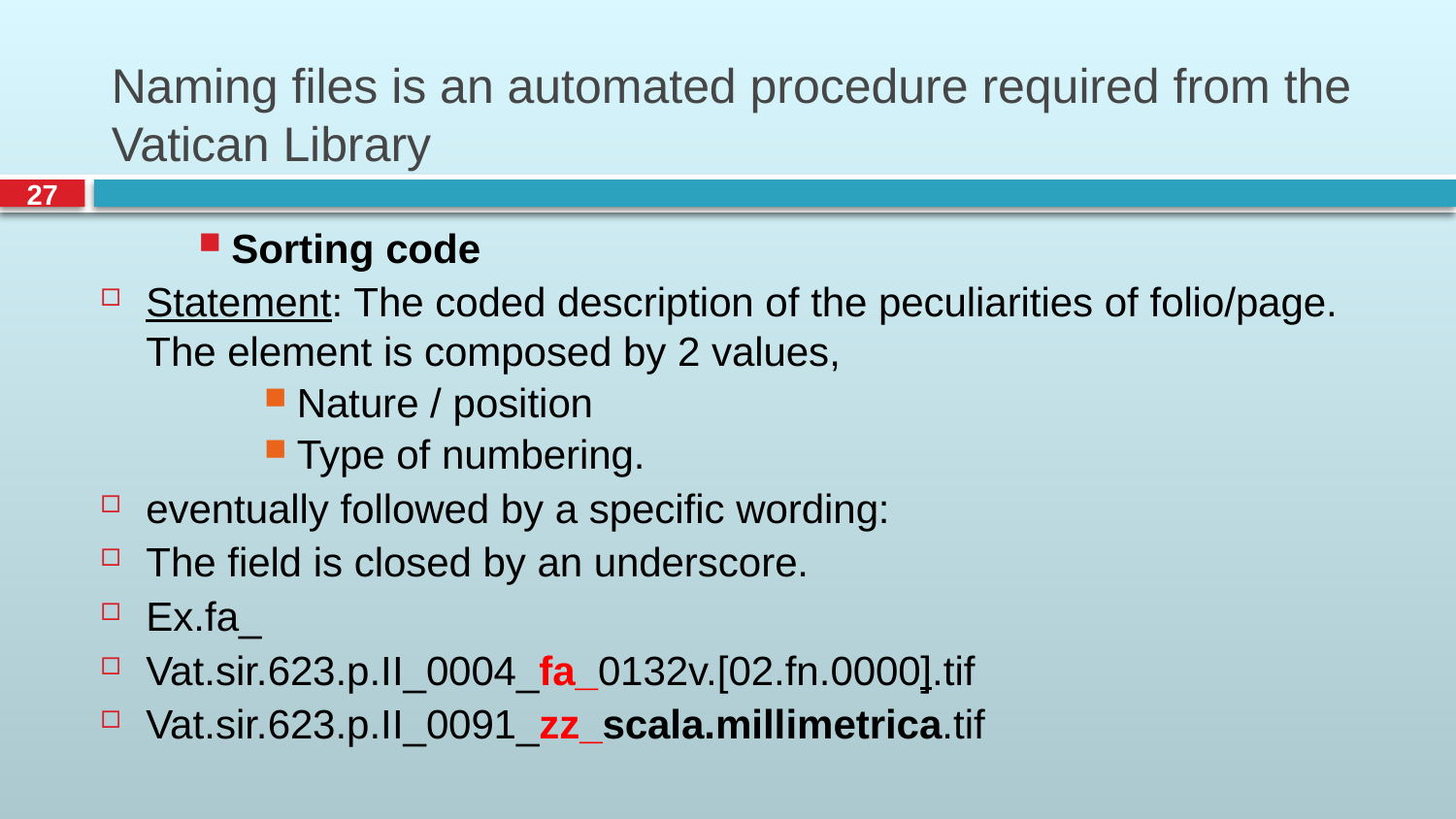

# Naming files is an automated procedure required from the Vatican Library
27
Sorting code
Statement: The coded description of the peculiarities of folio/page. The element is composed by 2 values,
Nature / position
Type of numbering.
eventually followed by a specific wording:
The field is closed by an underscore.
Ex.fa_
Vat.sir.623.p.II_0004_fa_0132v.[02.fn.0000].tif
Vat.sir.623.p.II_0091_zz_scala.millimetrica.tif